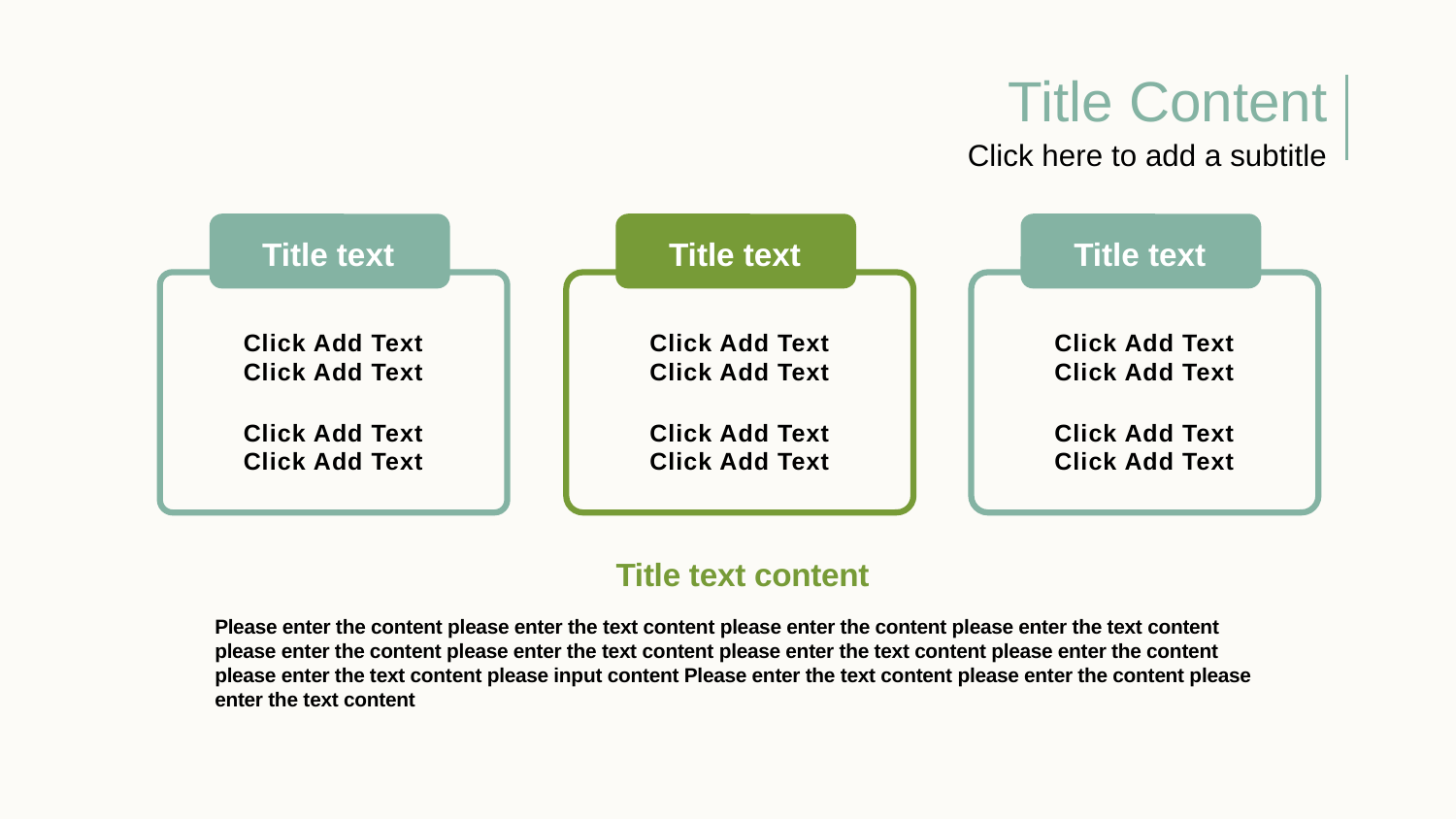

Title Content
Click here to add a subtitle

Title text
Title text
Title text

Click Add Text
Click Add Text
Click Add Text
Click Add Text
Click Add Text
Click Add Text
Click Add Text
Click Add Text
Click Add Text
Click Add Text
Click Add Text
Click Add Text
Title text content
Please enter the content please enter the text content please enter the content please enter the text content please enter the content please enter the text content please enter the text content please enter the content please enter the text content please input content Please enter the text content please enter the content please enter the text content